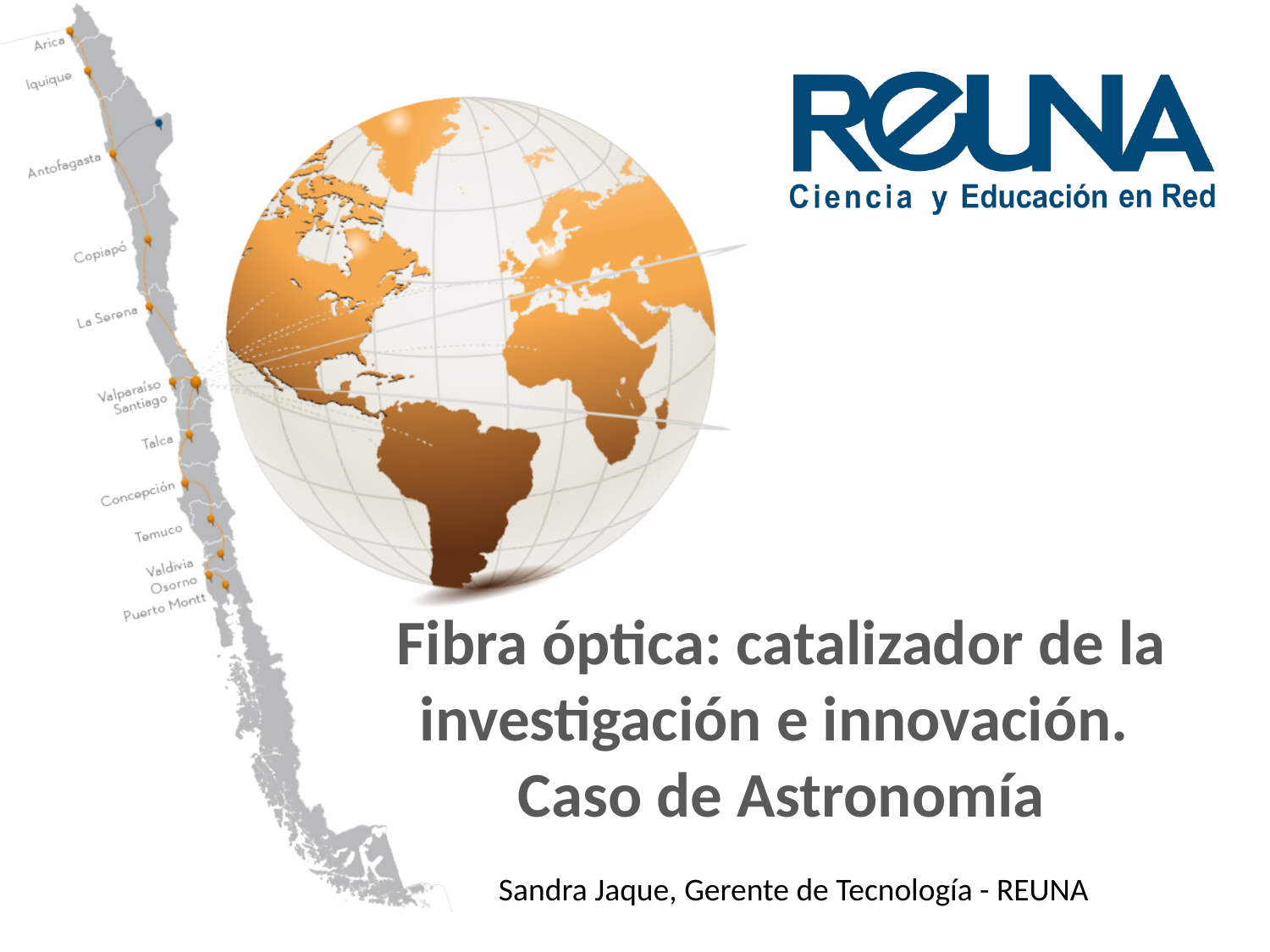

Fibra óptica: catalizador de la investigación e innovación.
Caso de Astronomía
Sandra Jaque, Gerente de Tecnología - REUNA